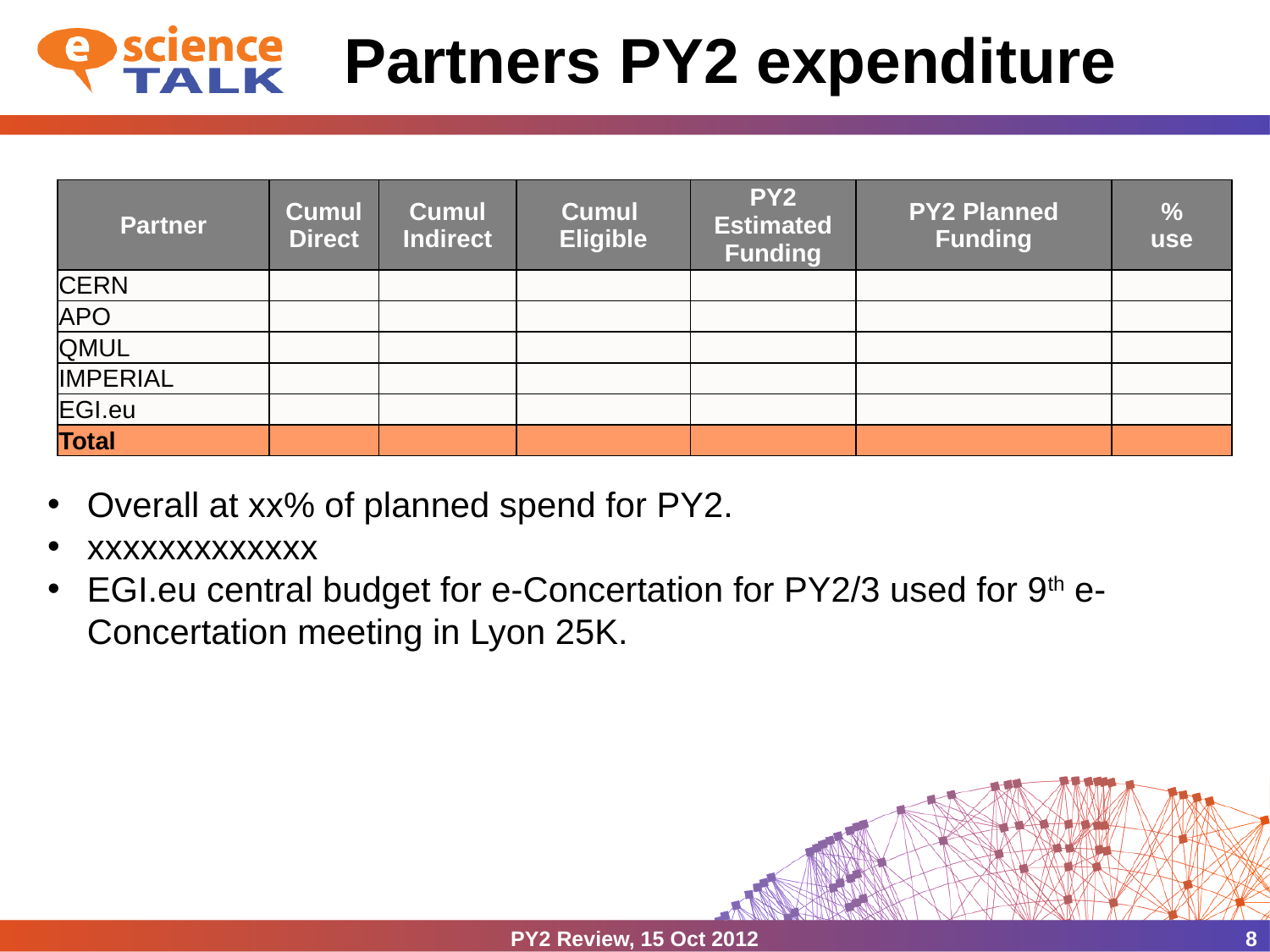

# Partners PY2 expenditure
| Partner | Cumul Direct | Cumul Indirect | Cumul Eligible | PY2 Estimated Funding | PY2 Planned Funding | % use |
| --- | --- | --- | --- | --- | --- | --- |
| CERN |  |  |  |  |  |  |
| APO |  |  |  |  |  |  |
| QMUL |  |  |  |  |  |  |
| IMPERIAL |  |  |  |  |  |  |
| EGI.eu |  |  |  |  |  |  |
| Total |  |  |  |  |  |  |

Overall at xx% of planned spend for PY2.
xxxxxxxxxxxxx
EGI.eu central budget for e-Concertation for PY2/3 used for 9th e-Concertation meeting in Lyon 25K.
PY2 Review, 15 Oct 2012
8